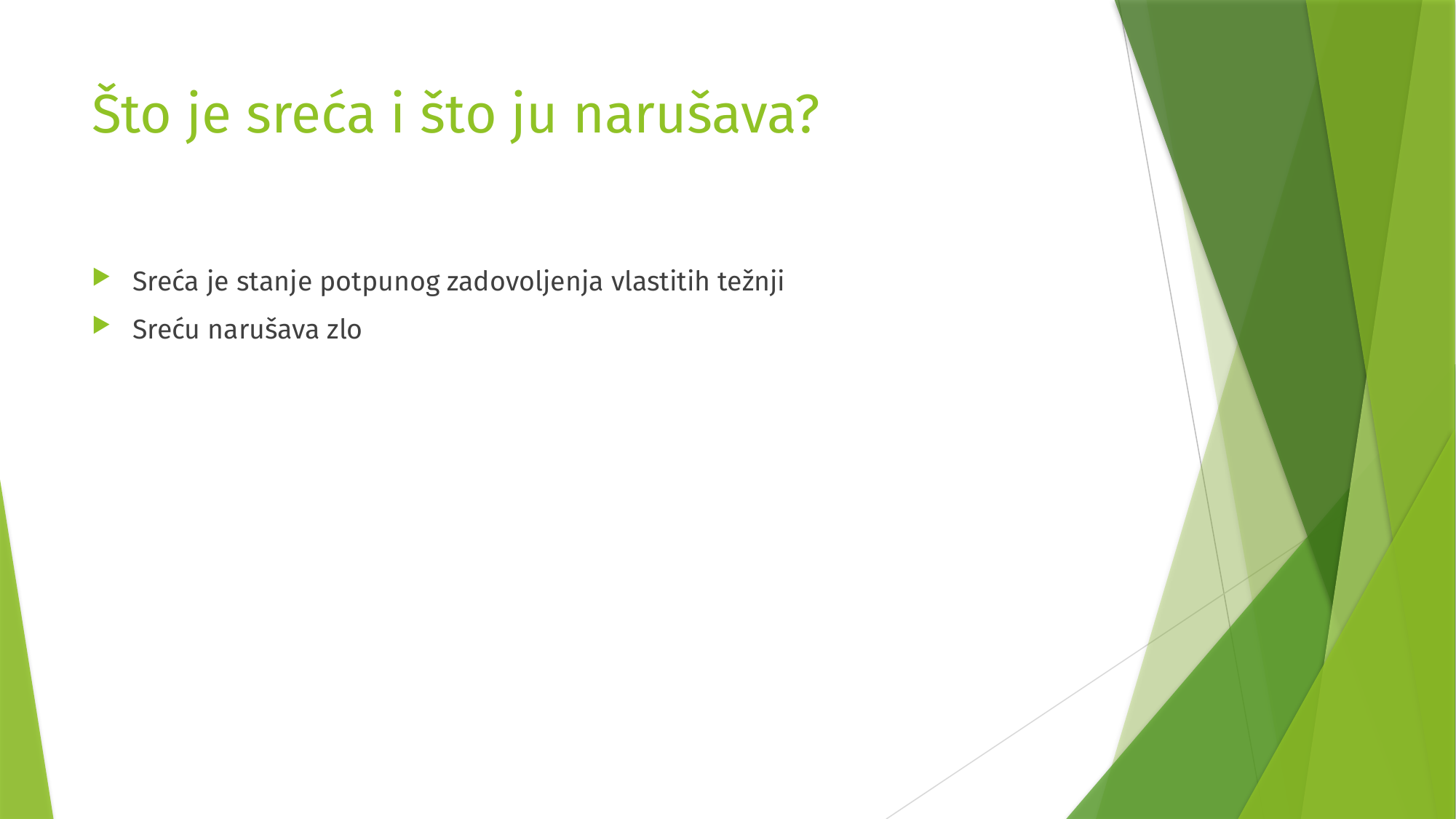

# Što je sreća i što ju narušava?
Sreća je stanje potpunog zadovoljenja vlastitih težnji
Sreću narušava zlo